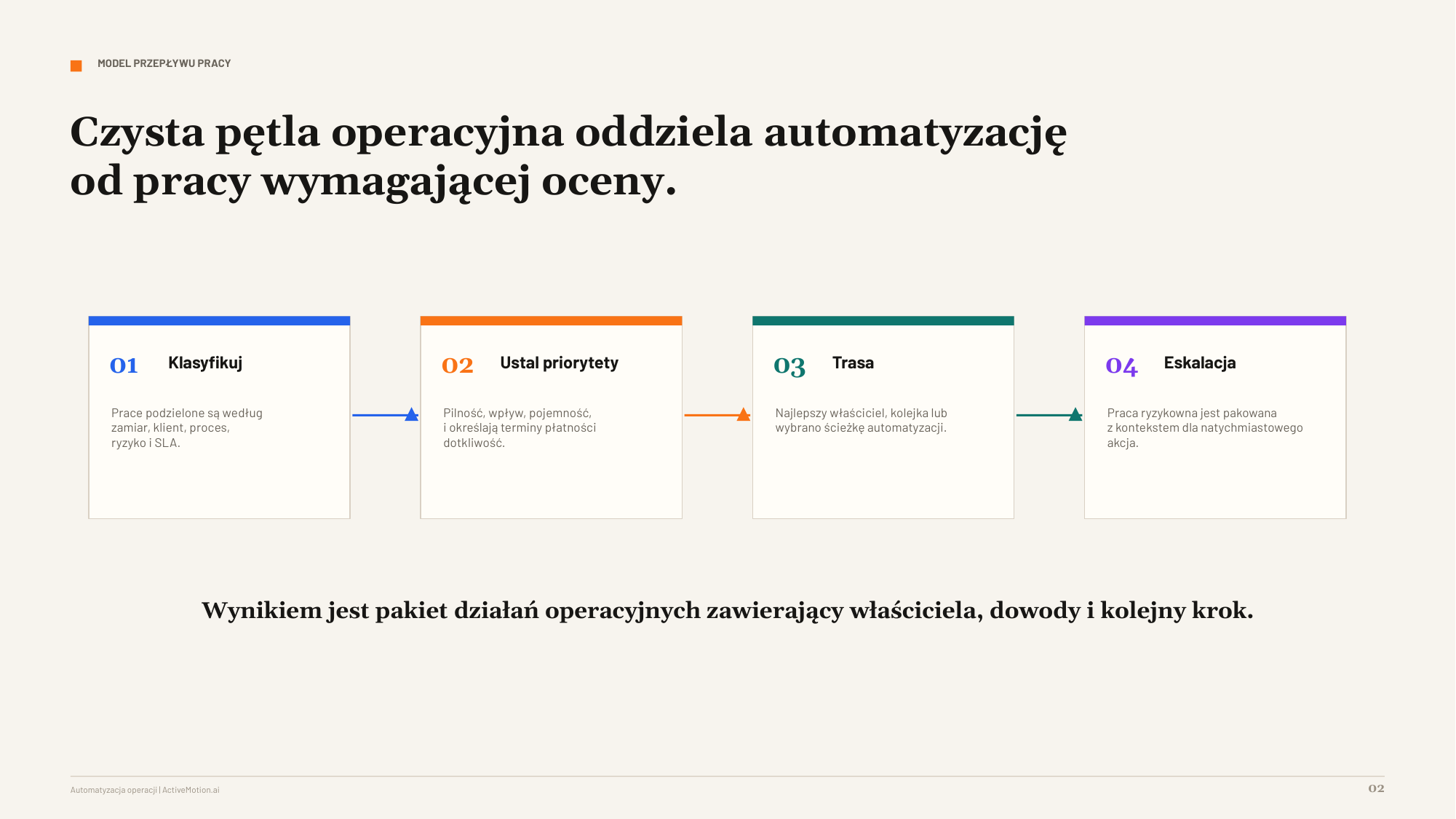

MODEL PRZEPŁYWU PRACY

Czysta pętla operacyjna oddziela automatyzację od pracy wymagającej oceny.

01
02
03
04
Klasyfikuj
Ustal priorytety
Trasa
Eskalacja
Prace podzielone są według
zamiar, klient, proces,
ryzyko i SLA.
Pilność, wpływ, pojemność,
i określają terminy płatności
dotkliwość.
Najlepszy właściciel, kolejka lub
wybrano ścieżkę automatyzacji.
Praca ryzykowna jest pakowana
z kontekstem dla natychmiastowego
akcja.

Wynikiem jest pakiet działań operacyjnych zawierający właściciela, dowody i kolejny krok.

02
Automatyzacja operacji | ActiveMotion.ai